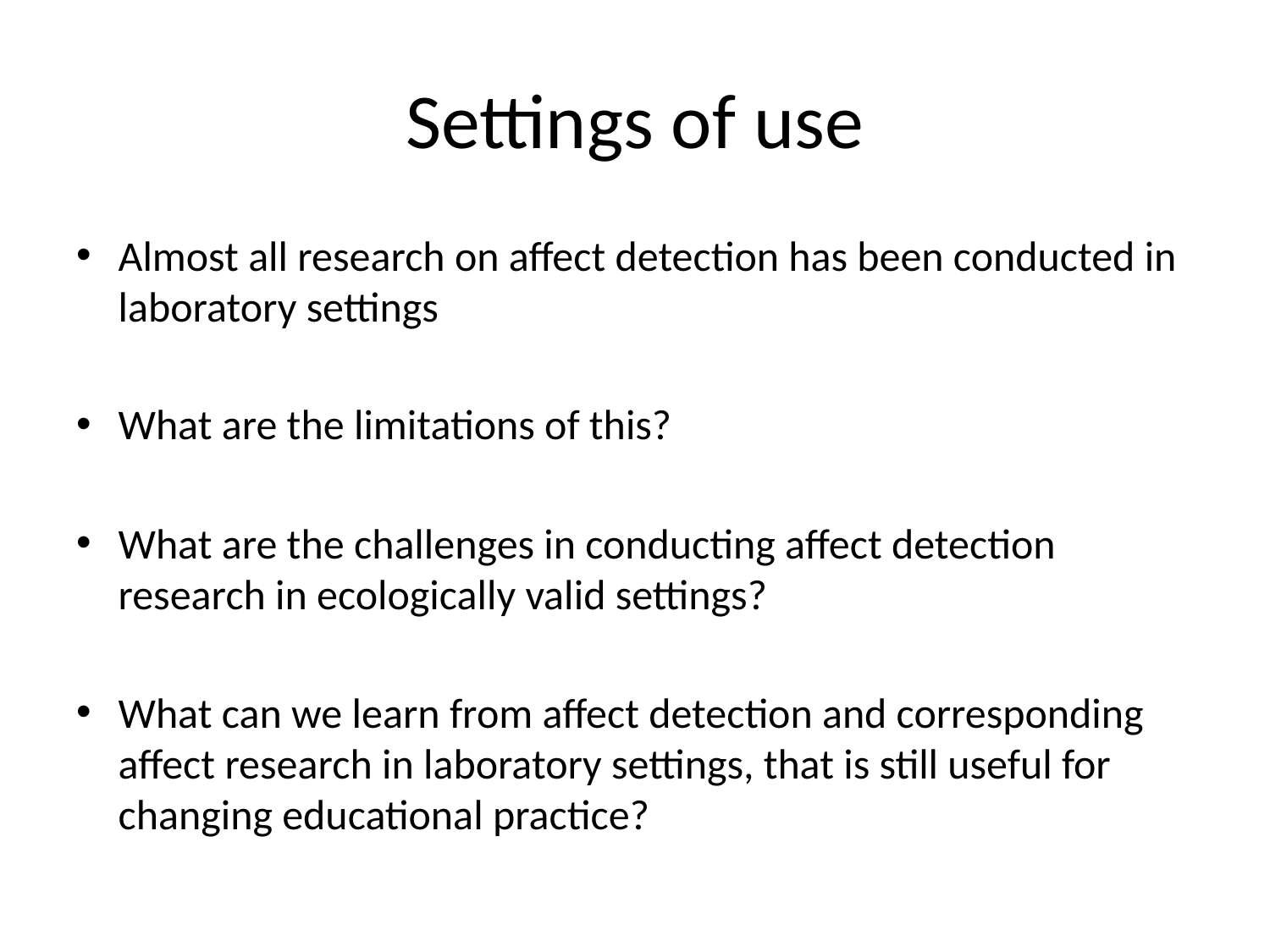

# Settings of use
Almost all research on affect detection has been conducted in laboratory settings

What are the limitations of this?

What are the challenges in conducting affect detection research in ecologically valid settings?

What can we learn from affect detection and corresponding affect research in laboratory settings, that is still useful for changing educational practice?